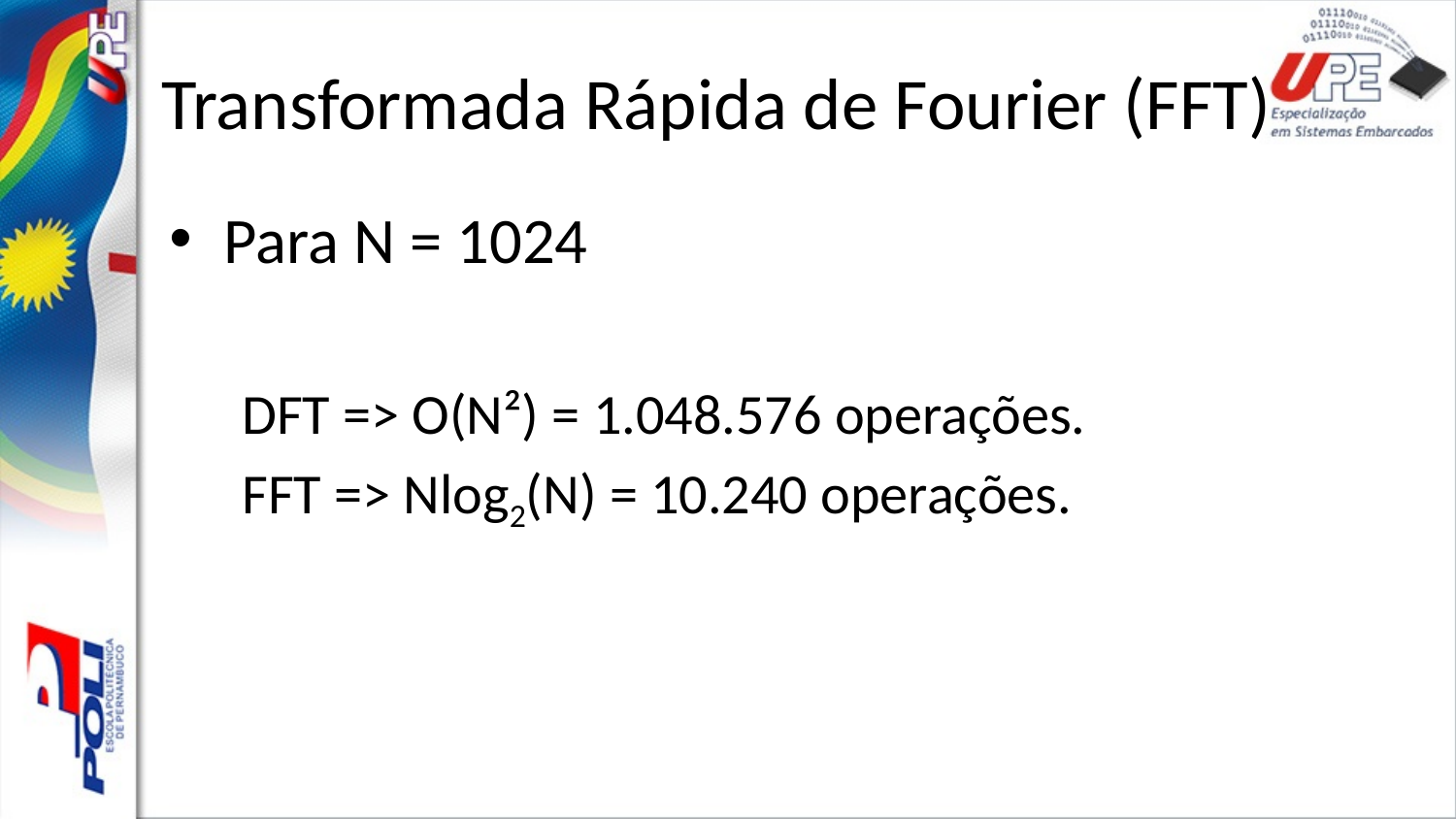

# Transformada Rápida de Fourier (FFT)
Para N = 1024

DFT => O(N²) = 1.048.576 operações.
FFT => Nlog2(N) = 10.240 operações.